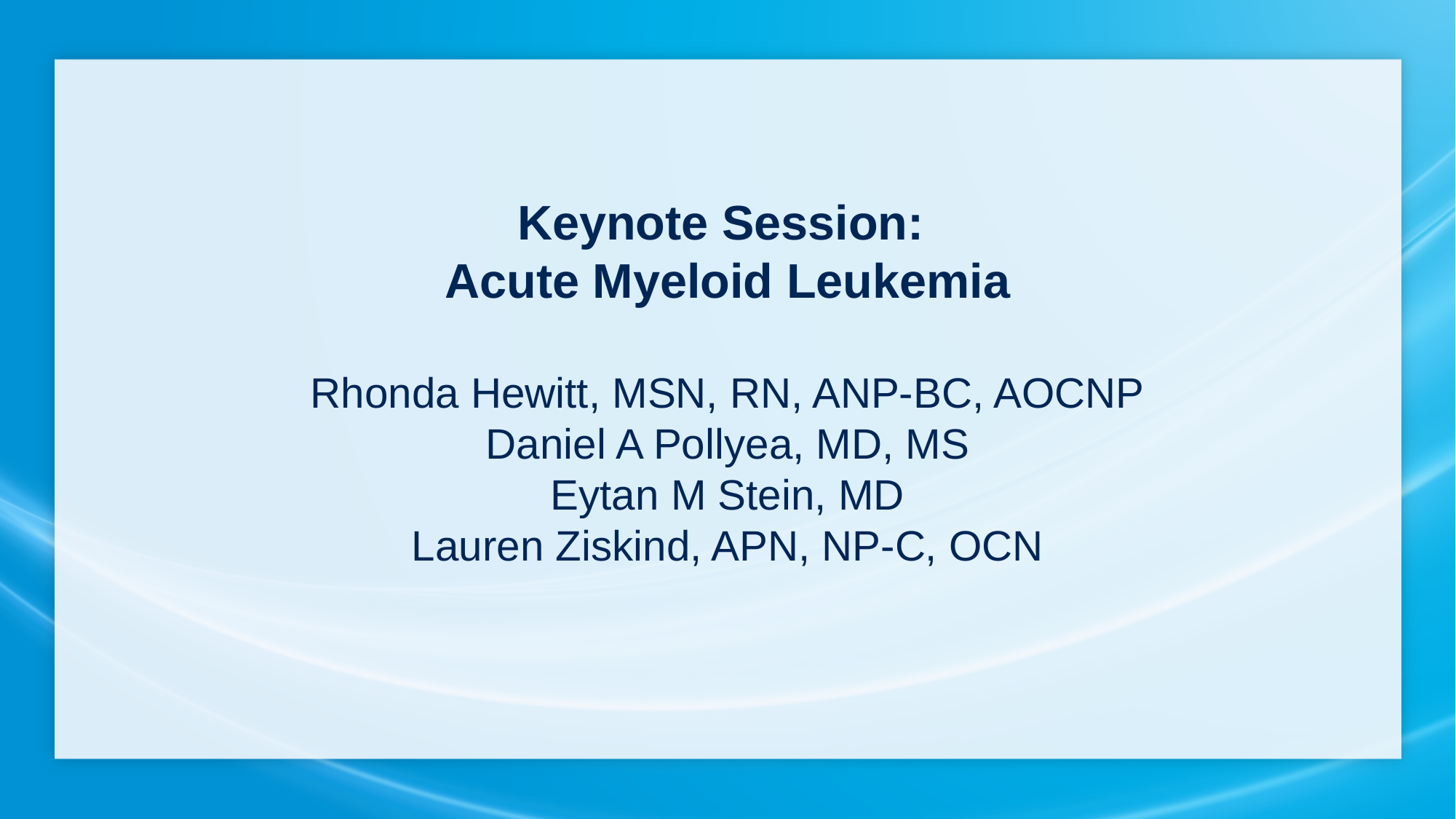

Keynote Session:
Acute Myeloid Leukemia

Rhonda Hewitt, MSN, RN, ANP-BC, AOCNP
Daniel A Pollyea, MD, MS
Eytan M Stein, MD
Lauren Ziskind, APN, NP-C, OCN